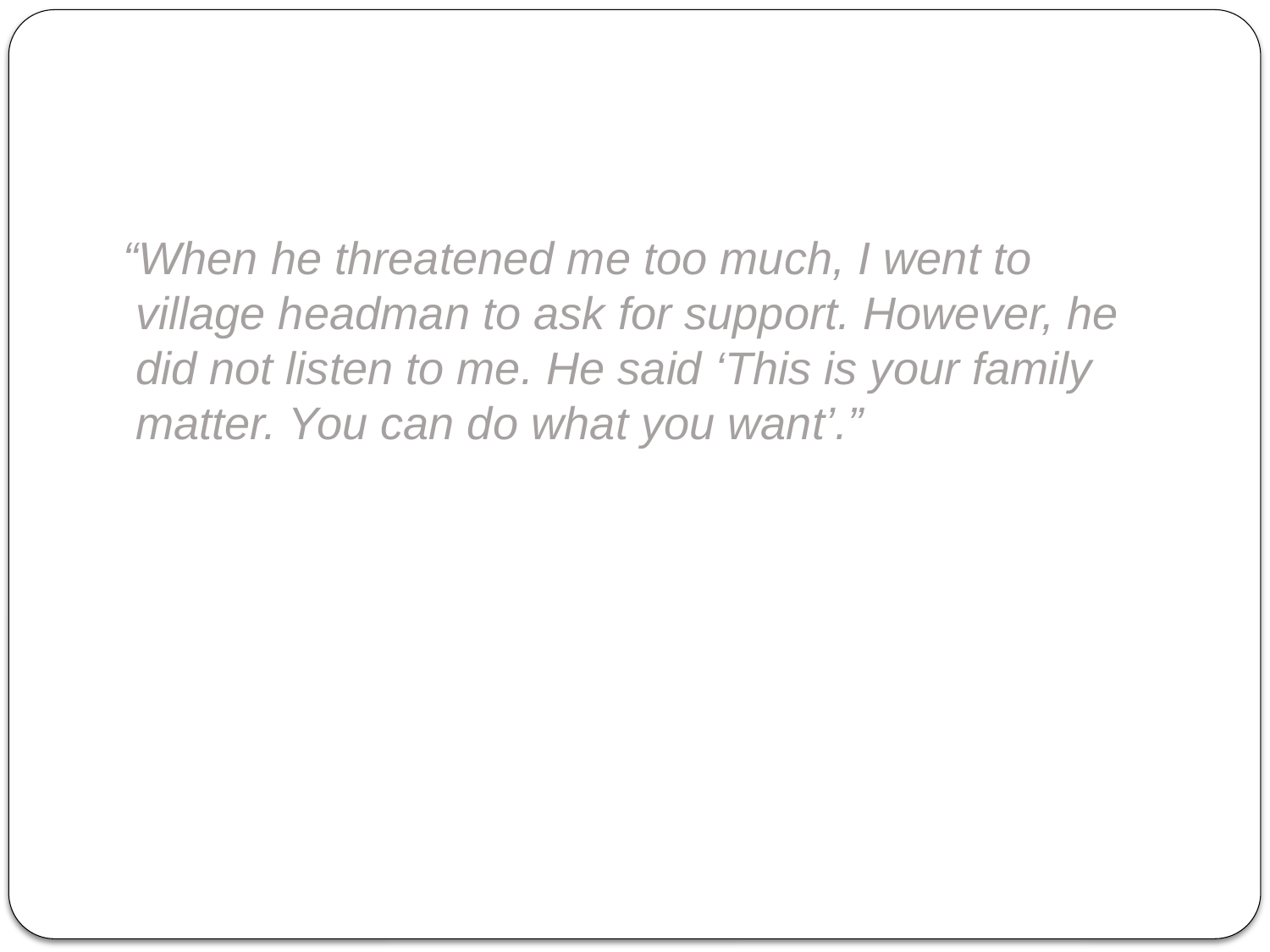

#
  “When he threatened me too much, I went to village headman to ask for support. However, he did not listen to me. He said ‘This is your family matter. You can do what you want’.”